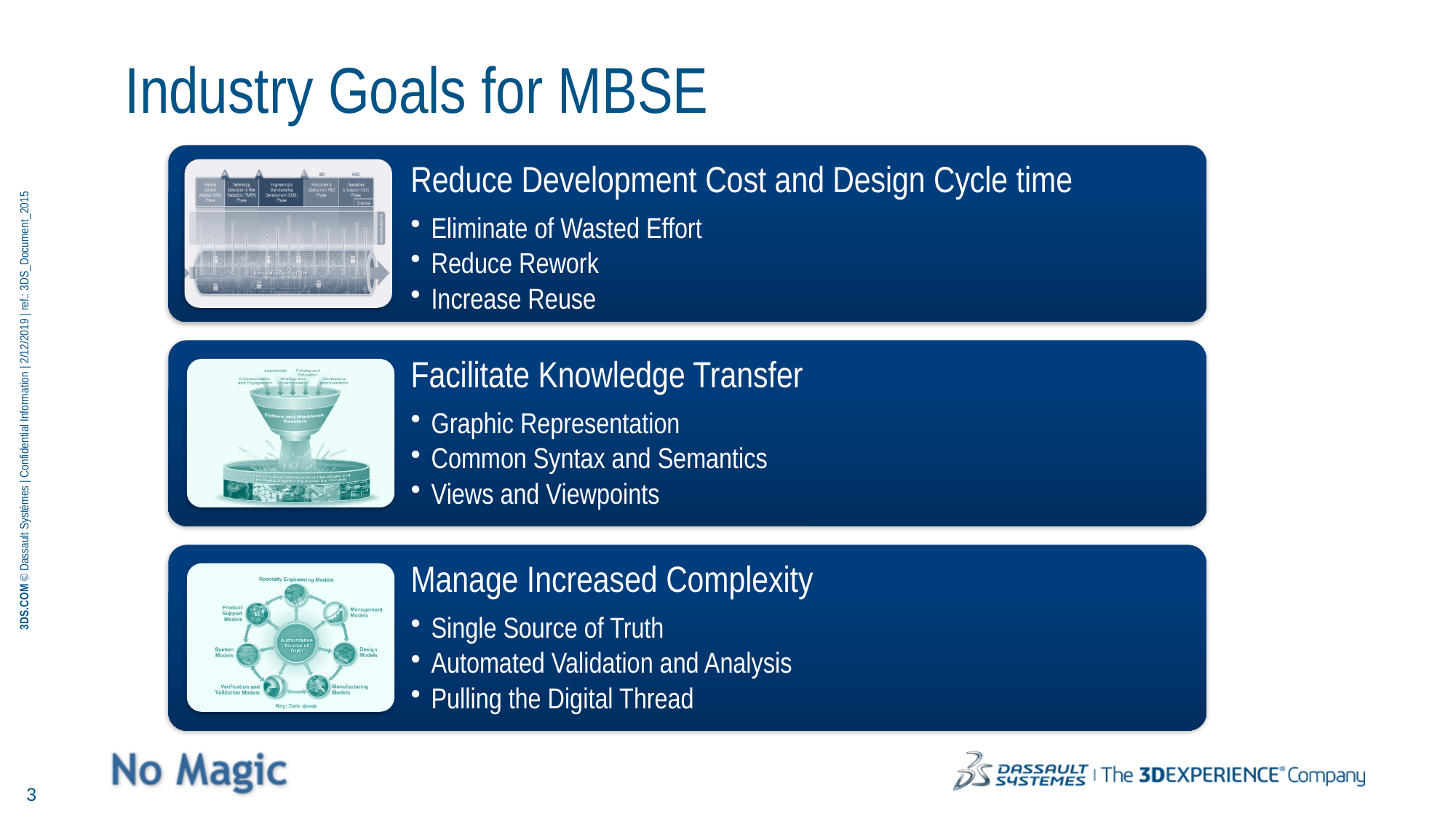

# Industry Goals for MBSE
Reduce Development Cost and Design Cycle time
Eliminate of Wasted Effort
Reduce Rework
Increase Reuse
Facilitate Knowledge Transfer
Graphic Representation
Common Syntax and Semantics
Views and Viewpoints
Manage Increased Complexity
Single Source of Truth
Automated Validation and Analysis
Pulling the Digital Thread